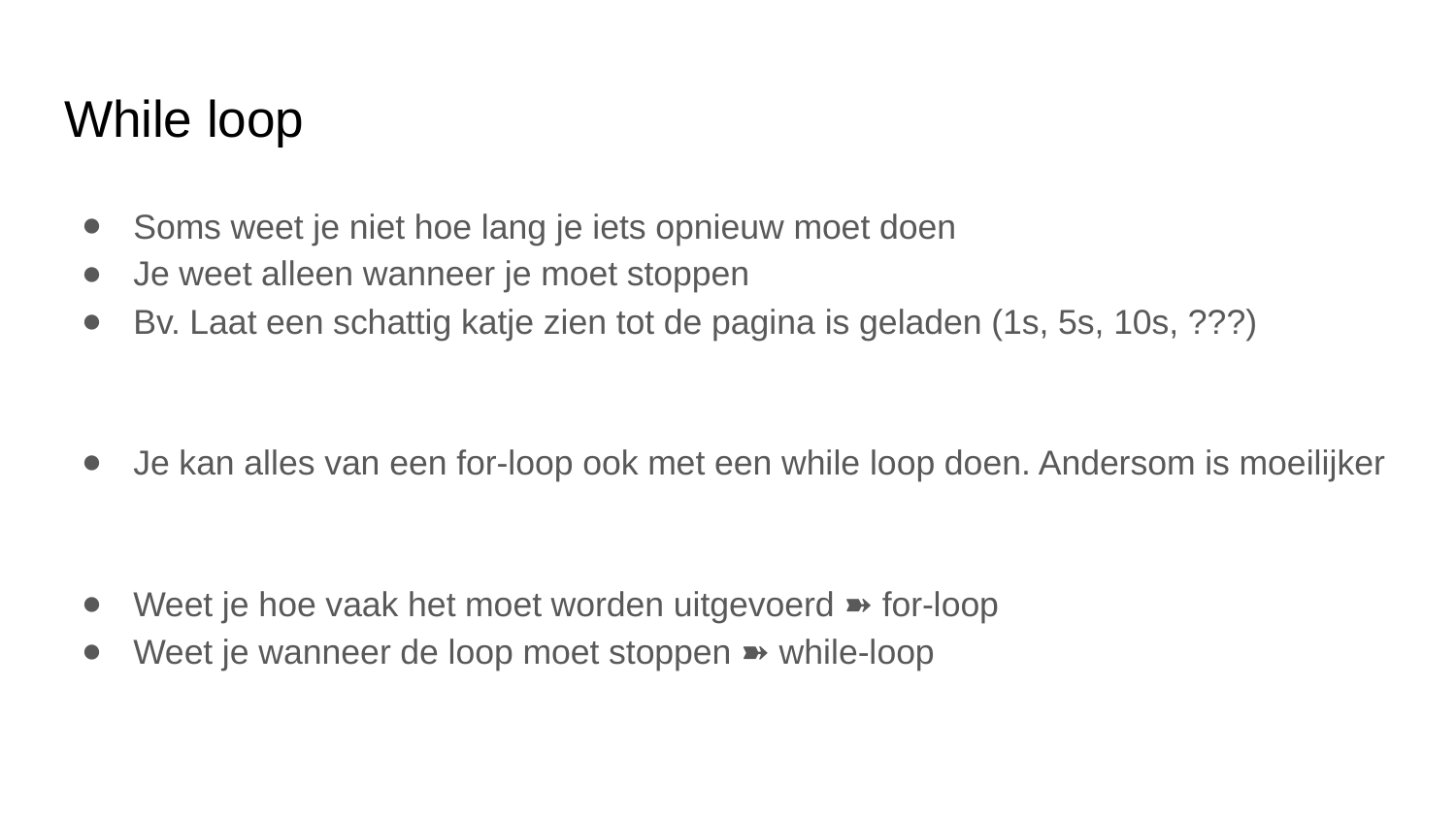

# While loop
Soms weet je niet hoe lang je iets opnieuw moet doen
Je weet alleen wanneer je moet stoppen
Bv. Laat een schattig katje zien tot de pagina is geladen (1s, 5s, 10s, ???)

Je kan alles van een for-loop ook met een while loop doen. Andersom is moeilijker

Weet je hoe vaak het moet worden uitgevoerd ➽ for-loop
Weet je wanneer de loop moet stoppen ➽ while-loop